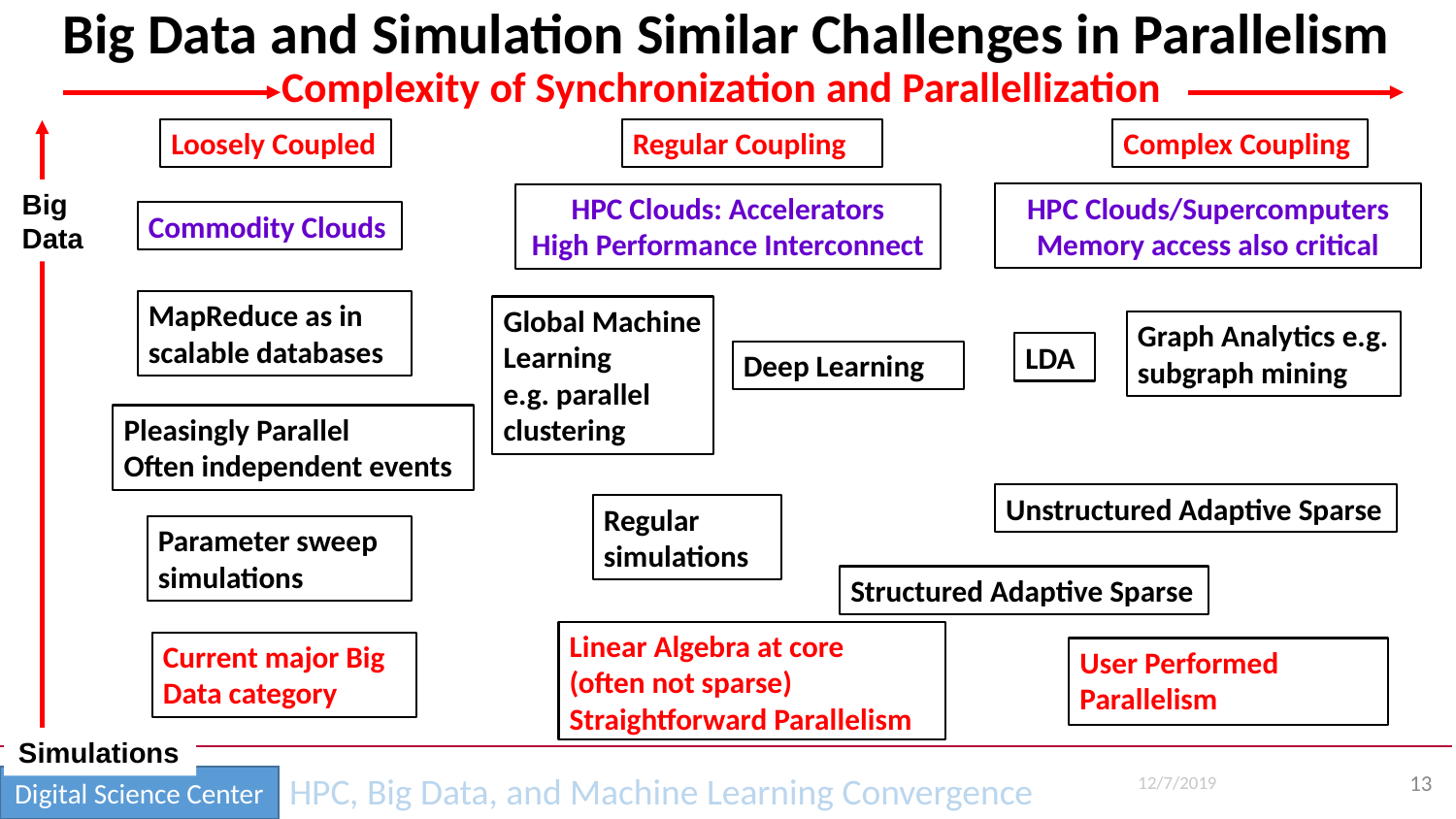

# Big Data and Simulation Similar Challenges in Parallelism Complexity of Synchronization and Parallellization
Loosely Coupled
Regular Coupling
Complex Coupling
Big
Data
HPC Clouds/Supercomputers
Memory access also critical
HPC Clouds: Accelerators
High Performance Interconnect
Commodity Clouds
MapReduce as in scalable databases
Global Machine Learning
e.g. parallel clustering
Graph Analytics e.g. subgraph mining
LDA
Deep Learning
Pleasingly Parallel
Often independent events
Unstructured Adaptive Sparse
Regular simulations
Parameter sweep simulations
Structured Adaptive Sparse
Linear Algebra at core
(often not sparse)
Straightforward Parallelism
Current major Big Data category
User Performed Parallelism
Simulations
12/7/2019
13